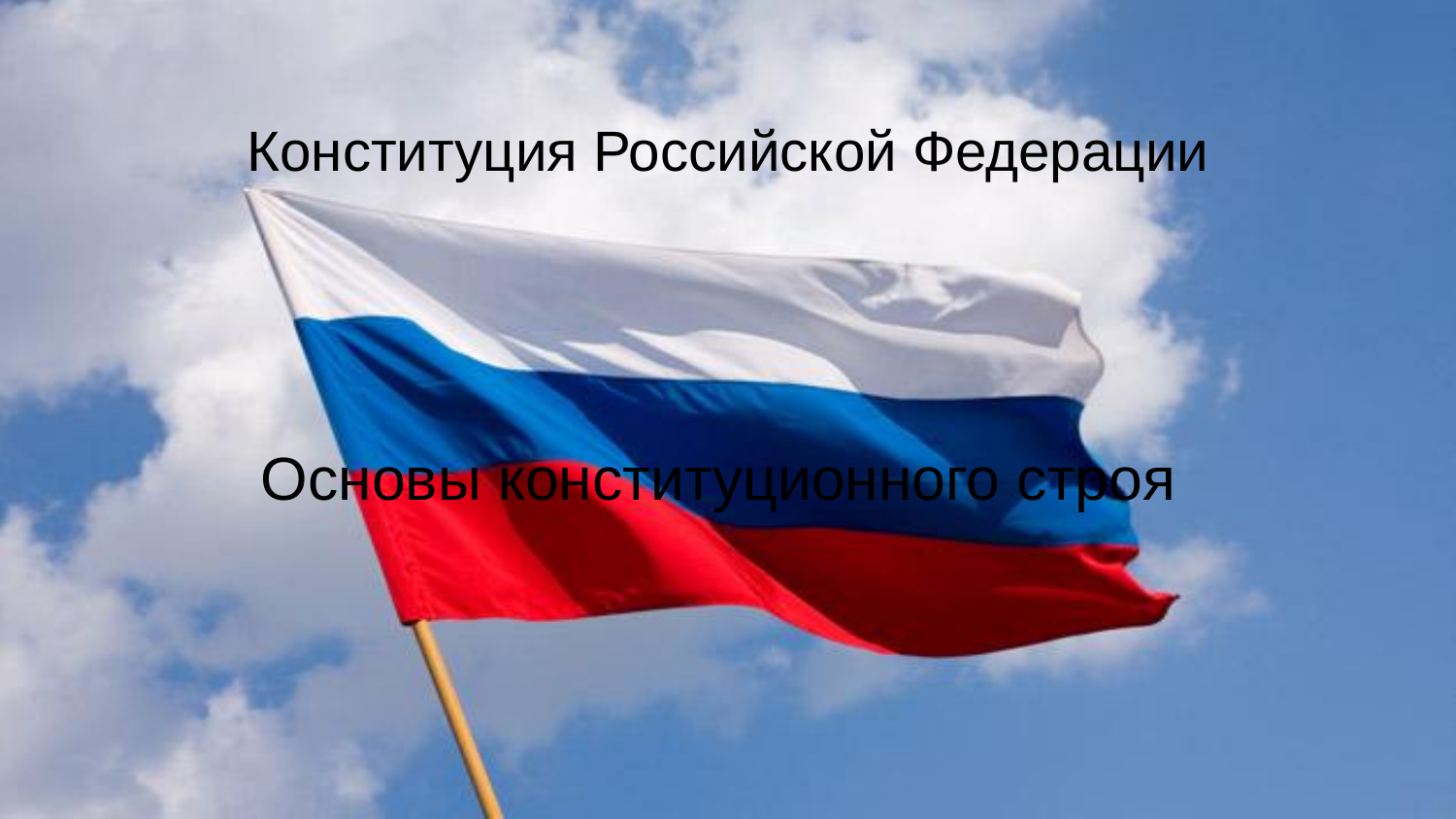

Конституция Российской Федерации
# Основы конституционного строя